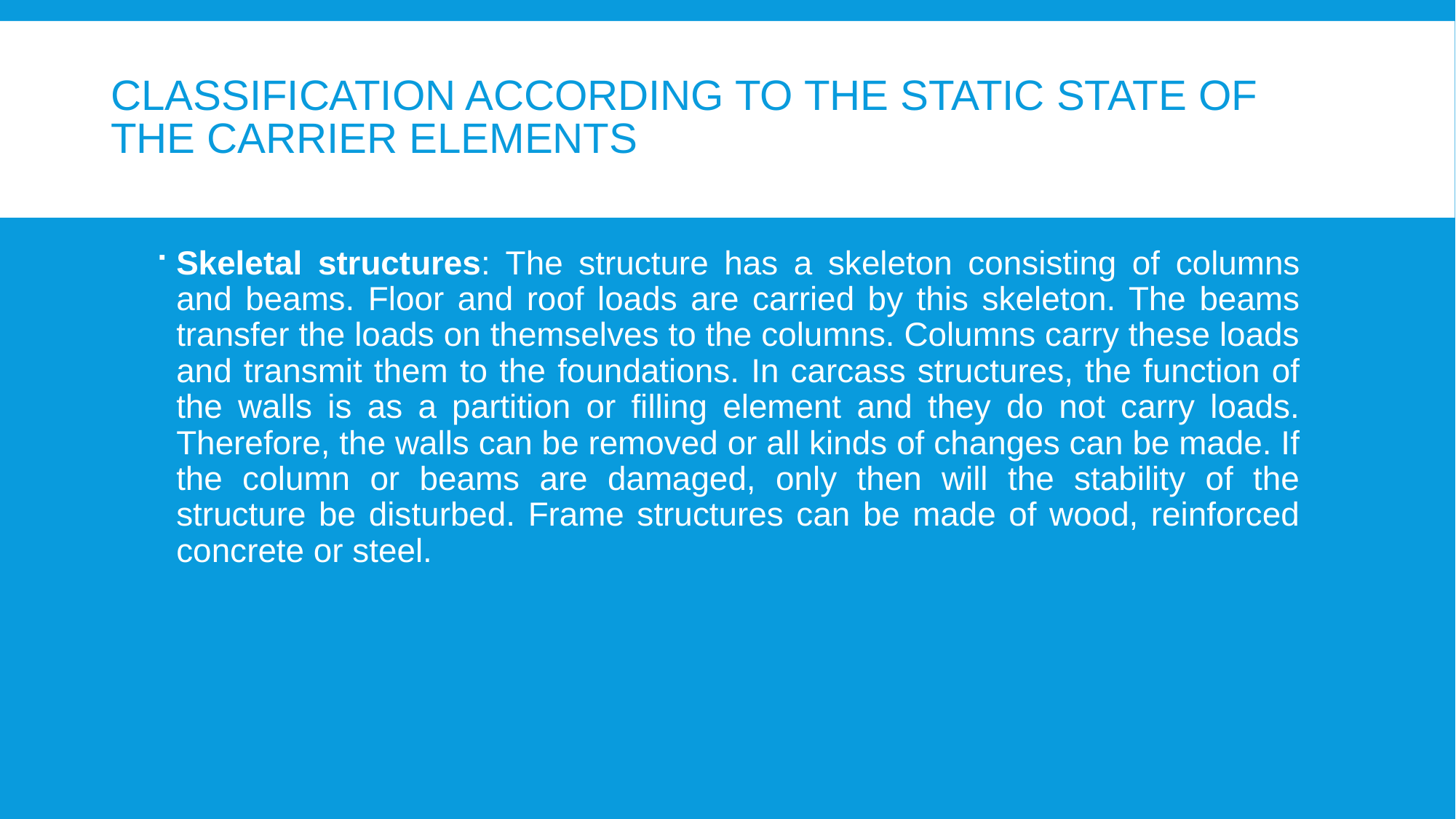

# Classification according to the static state of the carrier elements
Skeletal structures: The structure has a skeleton consisting of columns and beams. Floor and roof loads are carried by this skeleton. The beams transfer the loads on themselves to the columns. Columns carry these loads and transmit them to the foundations. In carcass structures, the function of the walls is as a partition or filling element and they do not carry loads. Therefore, the walls can be removed or all kinds of changes can be made. If the column or beams are damaged, only then will the stability of the structure be disturbed. Frame structures can be made of wood, reinforced concrete or steel.